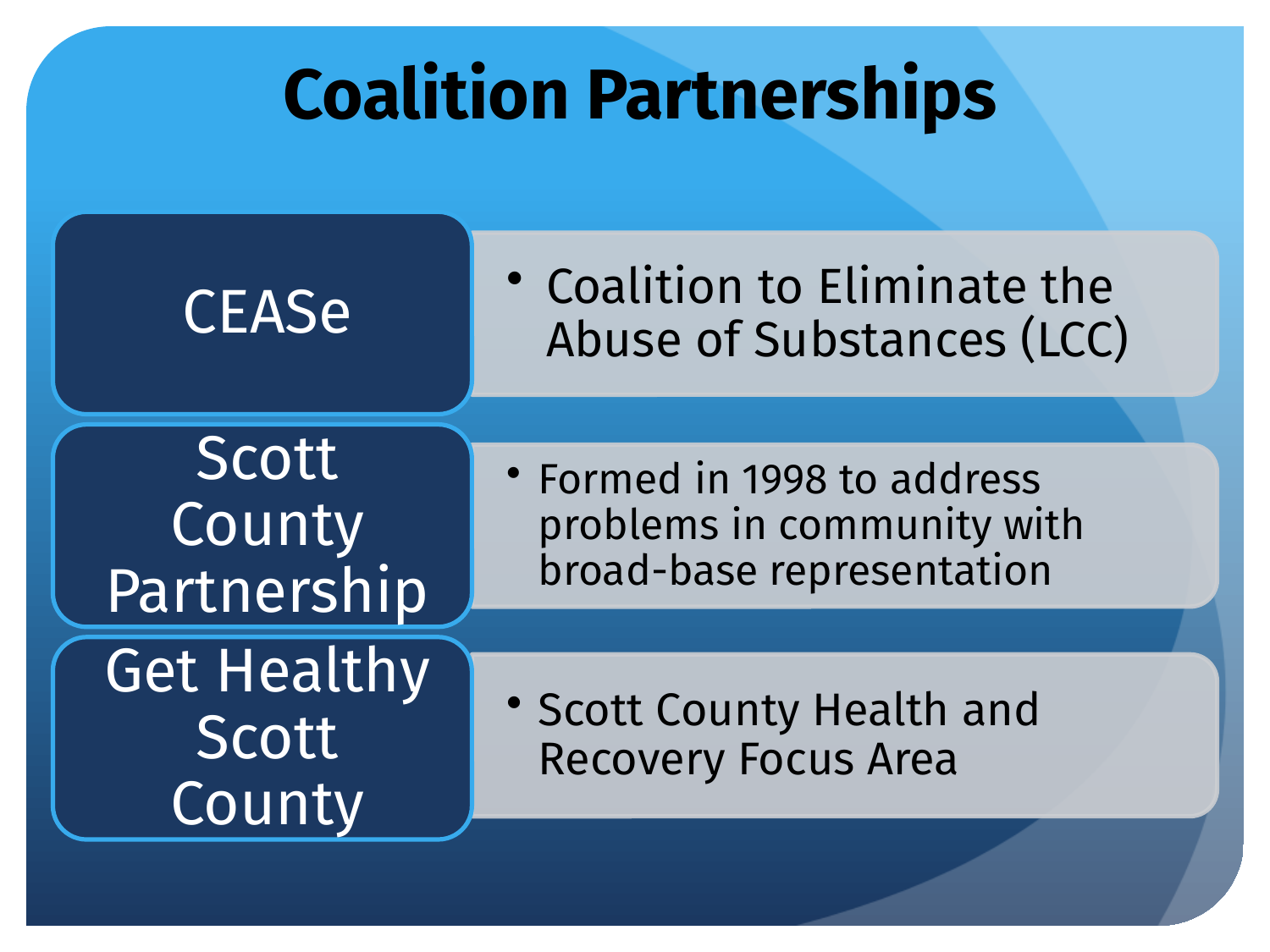

Coalition Partnerships
Coalition to Eliminate the Abuse of Substances (LCC)
CEASe
Formed in 1998 to address problems in community with broad-base representation
Scott County Partnership
Scott County Health and Recovery Focus Area
Get Healthy Scott County